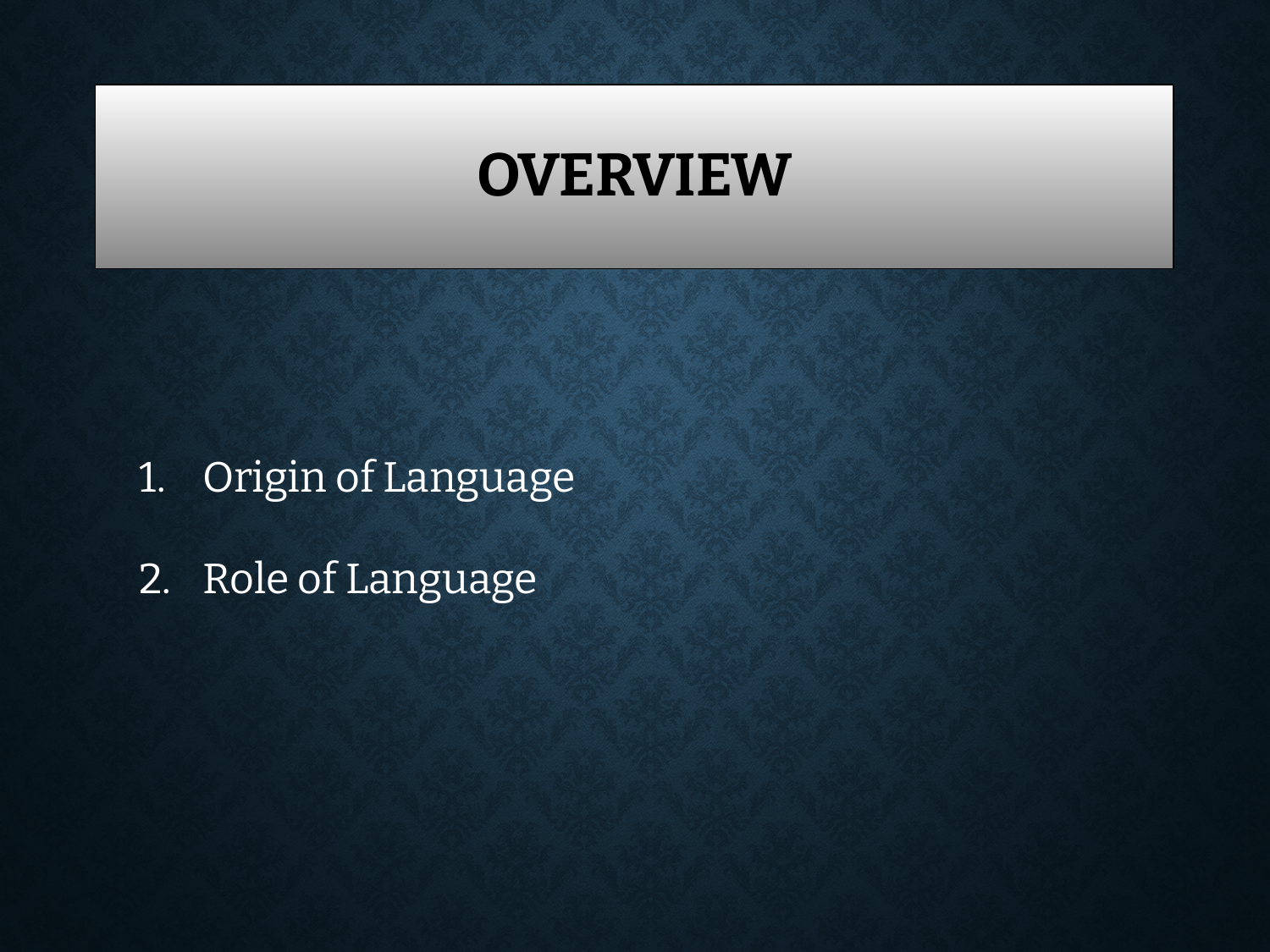

# Overview

Origin of Language

Role of Language